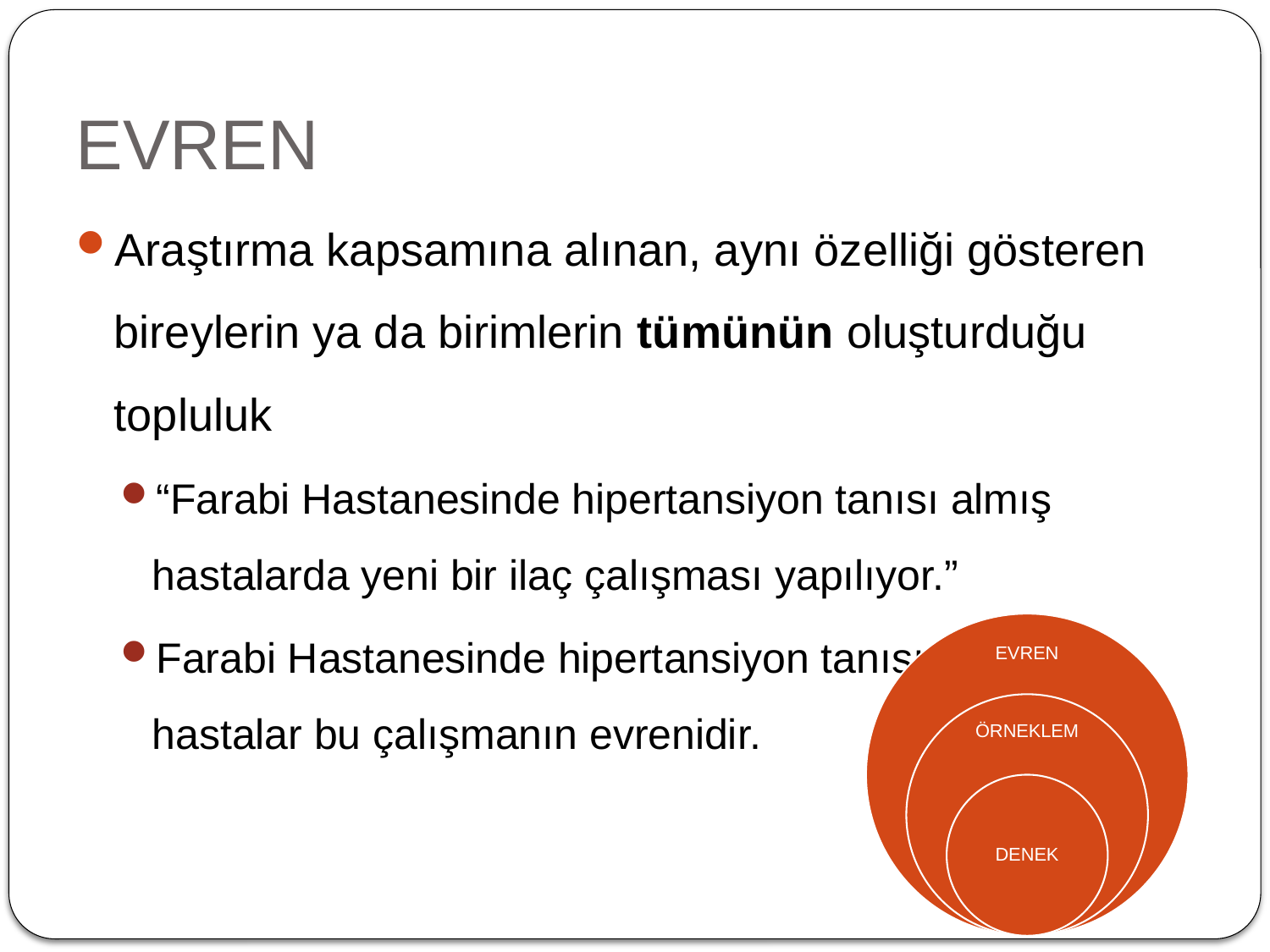

# EVREN
Araştırma kapsamına alınan, aynı özelliği gösteren bireylerin ya da birimlerin tümünün oluşturduğu topluluk
“Farabi Hastanesinde hipertansiyon tanısı almış hastalarda yeni bir ilaç çalışması yapılıyor.”
Farabi Hastanesinde hipertansiyon tanısı almış tüm hastalar bu çalışmanın evrenidir.
EVREN
ÖRNEKLEM
DENEK